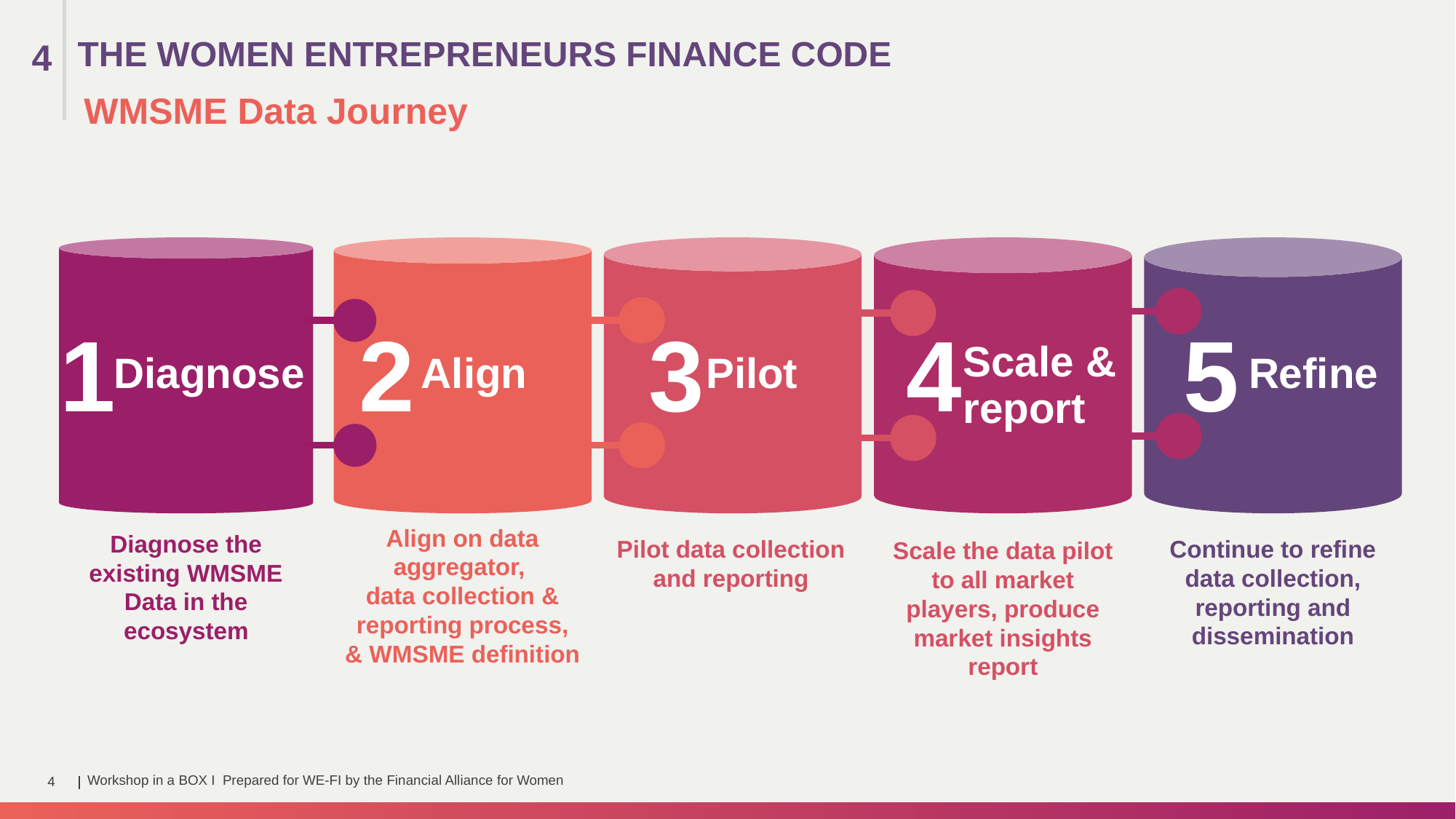

THE WOMEN ENTREPRENEURS FINANCE CODE
4

WMSME Data Journey

1
2
3
4
5
Scale & report
Diagnose
Align
Pilot
Refine

Align on data aggregator,
data collection & reporting process, & WMSME definition
Diagnose the existing WMSME Data in the ecosystem
Pilot data collection and reporting
Continue to refine data collection, reporting and dissemination
Scale the data pilot to all market players, produce market insights report
Workshop in a BOX I  Prepared for WE-FI by the Financial Alliance for Women
4
|
|